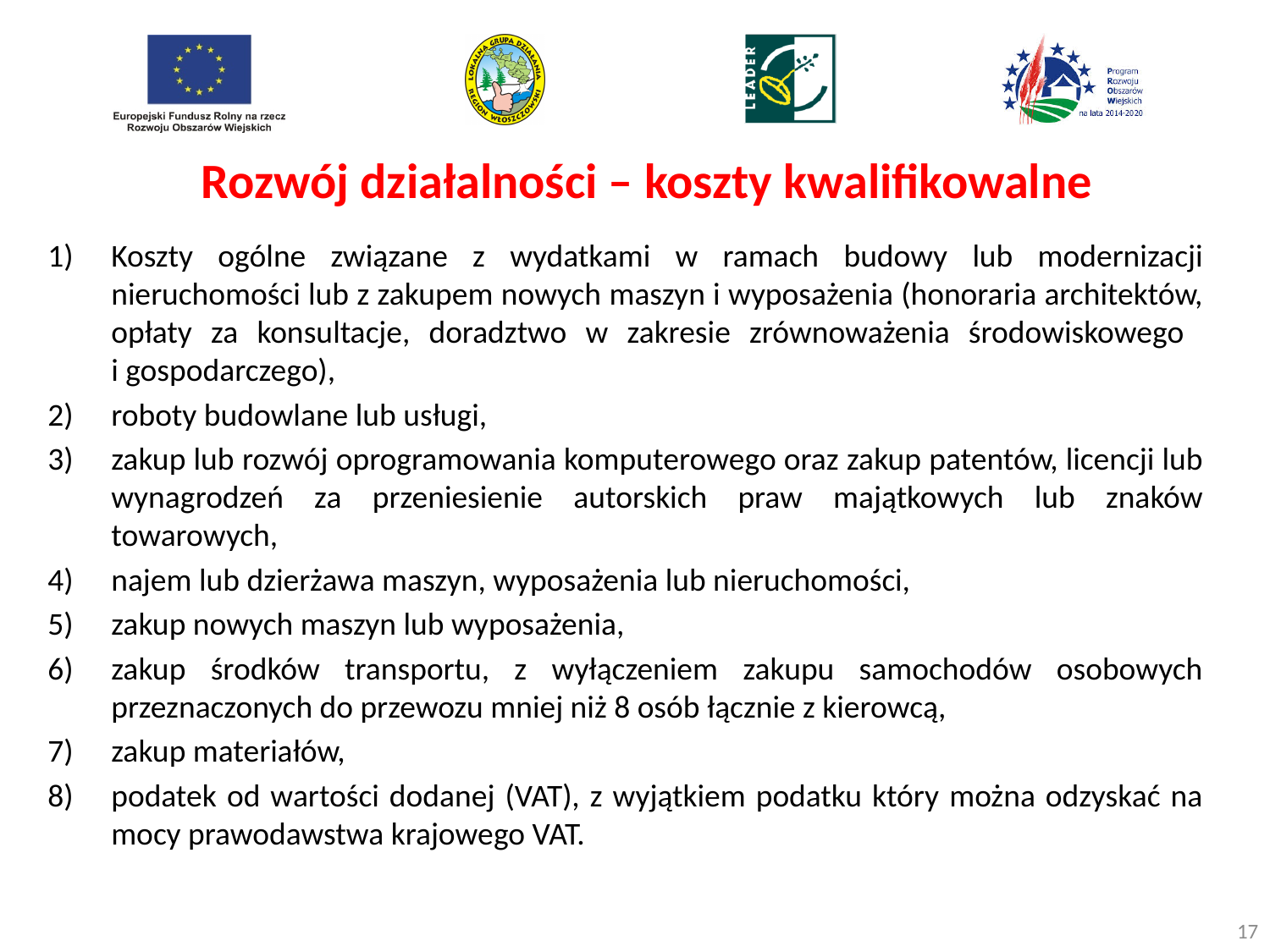

# Rozwój działalności – koszty kwalifikowalne
Koszty ogólne związane z wydatkami w ramach budowy lub modernizacji nieruchomości lub z zakupem nowych maszyn i wyposażenia (honoraria architektów, opłaty za konsultacje, doradztwo w zakresie zrównoważenia środowiskowego
i gospodarczego),
roboty budowlane lub usługi,
zakup lub rozwój oprogramowania komputerowego oraz zakup patentów, licencji lub wynagrodzeń za przeniesienie autorskich praw majątkowych lub znaków towarowych,
najem lub dzierżawa maszyn, wyposażenia lub nieruchomości,
zakup nowych maszyn lub wyposażenia,
zakup środków transportu, z wyłączeniem zakupu samochodów osobowych przeznaczonych do przewozu mniej niż 8 osób łącznie z kierowcą,
zakup materiałów,
podatek od wartości dodanej (VAT), z wyjątkiem podatku który można odzyskać na mocy prawodawstwa krajowego VAT.
17